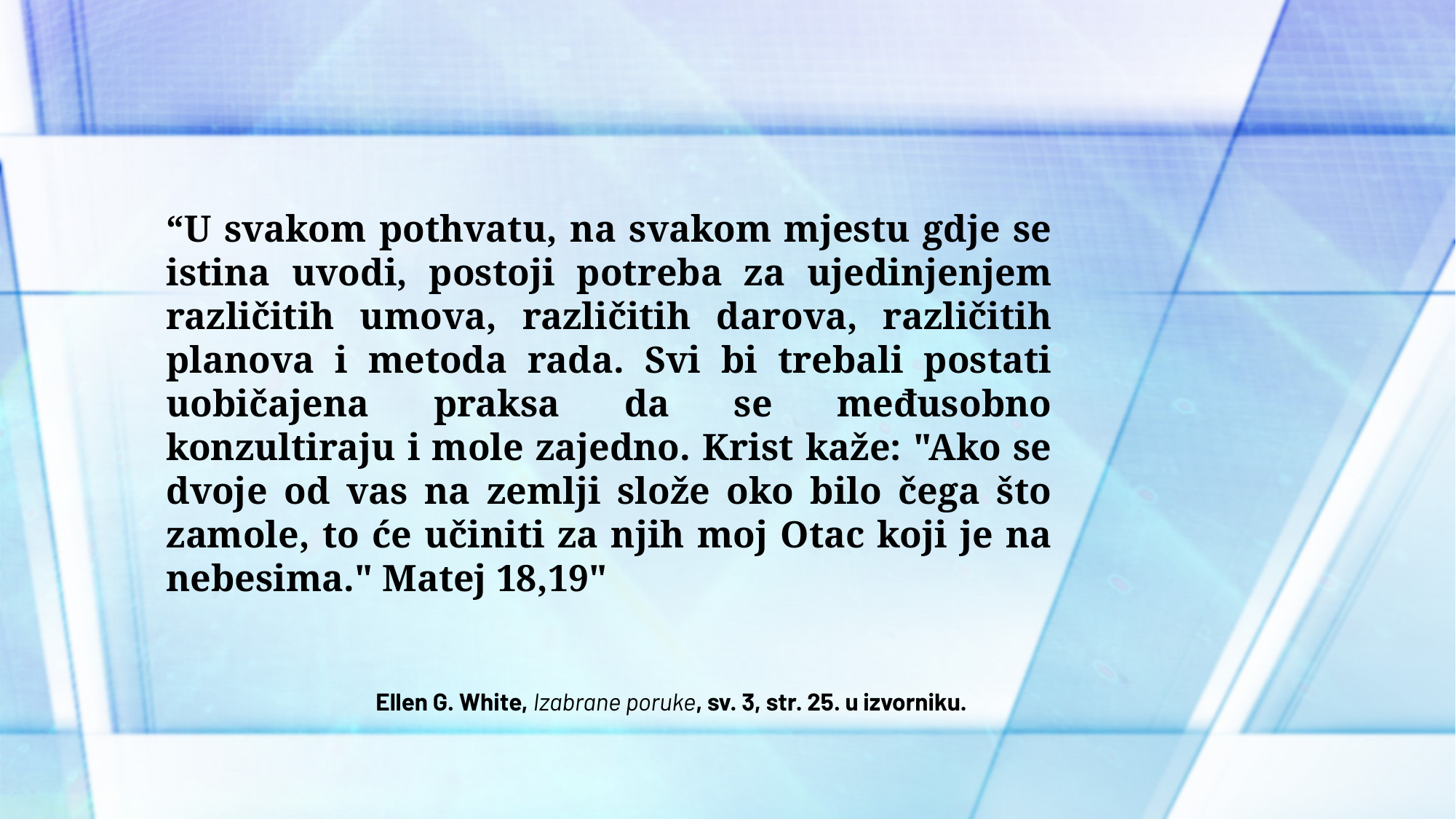

“U svakom pothvatu, na svakom mjestu gdje se istina uvodi, postoji potreba za ujedinjenjem različitih umova, različitih darova, različitih planova i metoda rada. Svi bi trebali postati uobičajena praksa da se međusobno konzultiraju i mole zajedno. Krist kaže: "Ako se dvoje od vas na zemlji slože oko bilo čega što zamole, to će učiniti za njih moj Otac koji je na nebesima." Matej 18,19"
Ellen G. White, Izabrane poruke, sv. 3, str. 25. u izvorniku.